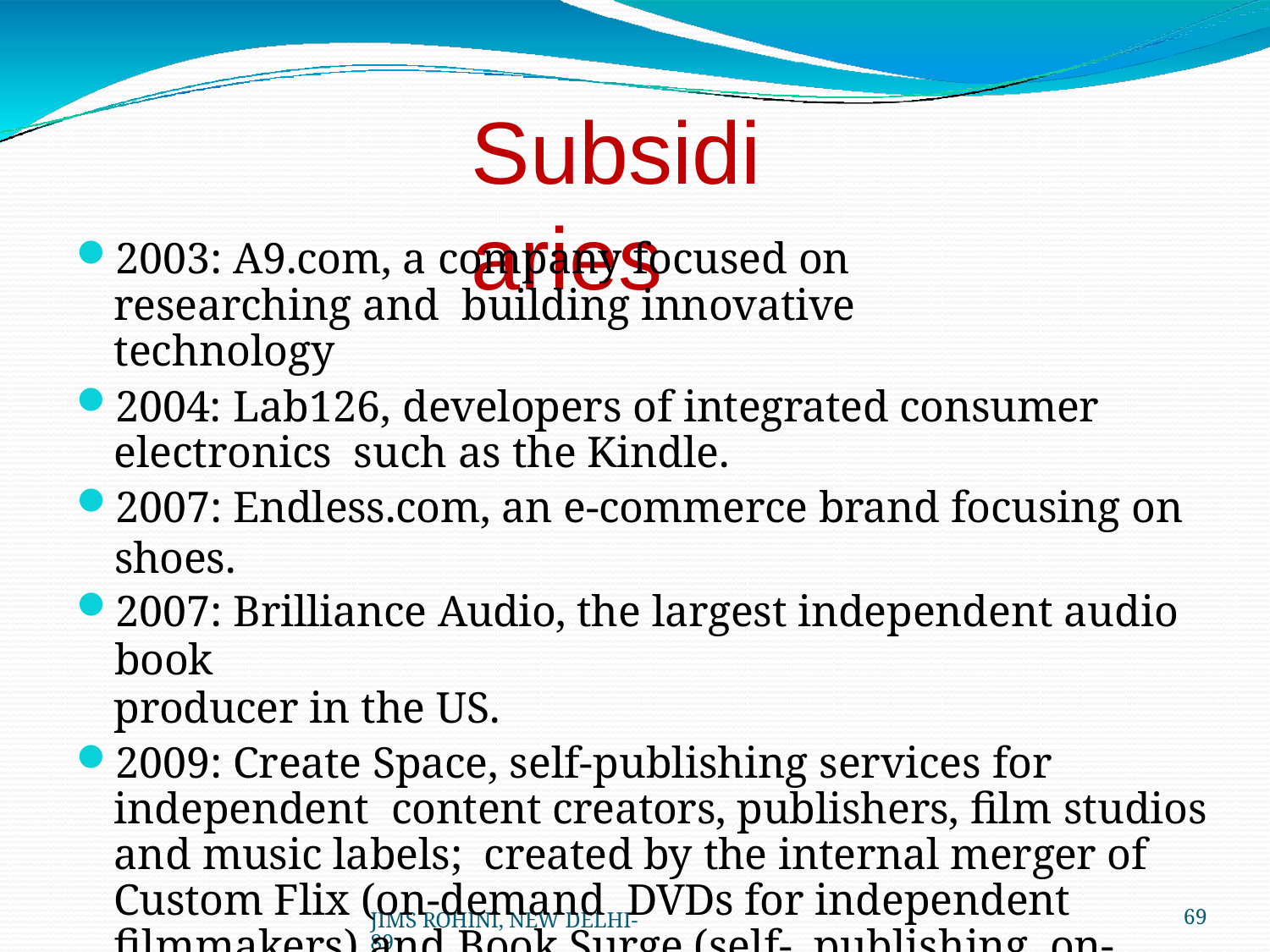

# Subsidiaries
2003: A9.com, a company focused on researching and  building innovative technology
2004: Lab126, developers of integrated consumer electronics  such as the Kindle.
2007: Endless.com, an e-commerce brand focusing on shoes.
2007: Brilliance Audio, the largest independent audio book
producer in the US.
2009: Create Space, self-publishing services for independent  content creators, publishers, film studios and music labels;  created by the internal merger of Custom Flix (on-demand  DVDs for independent filmmakers) and Book Surge (self-  publishing, on-demand printing, online distribution), both  originally acquired 2005.
JIMS ROHINI, NEW DELHI- 89
69